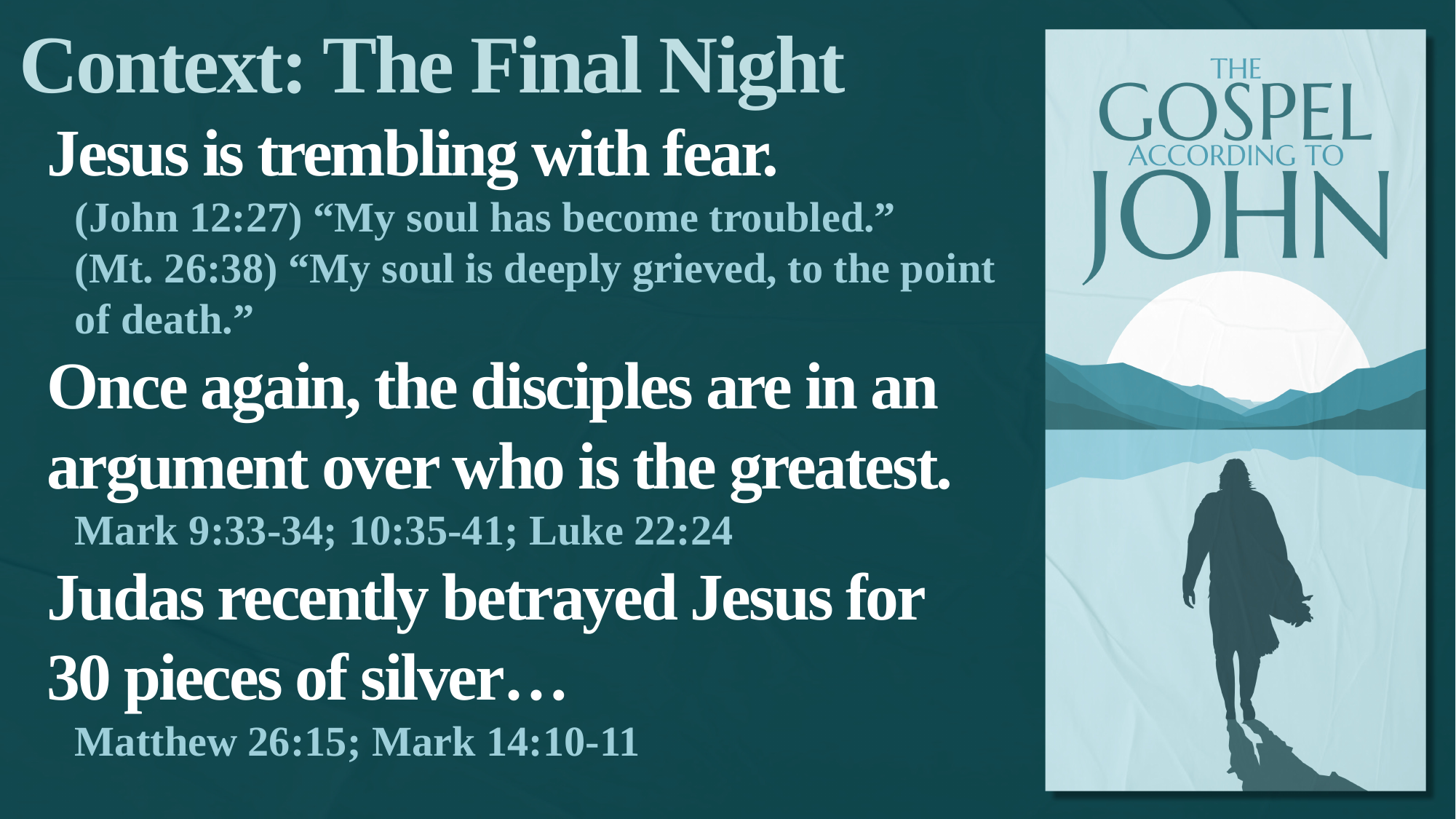

Context: The Final Night
Jesus is trembling with fear.
(John 12:27) “My soul has become troubled.”
(Mt. 26:38) “My soul is deeply grieved, to the point of death.”
Once again, the disciples are in an argument over who is the greatest.
Mark 9:33-34; 10:35-41; Luke 22:24
Judas recently betrayed Jesus for
30 pieces of silver…
Matthew 26:15; Mark 14:10-11